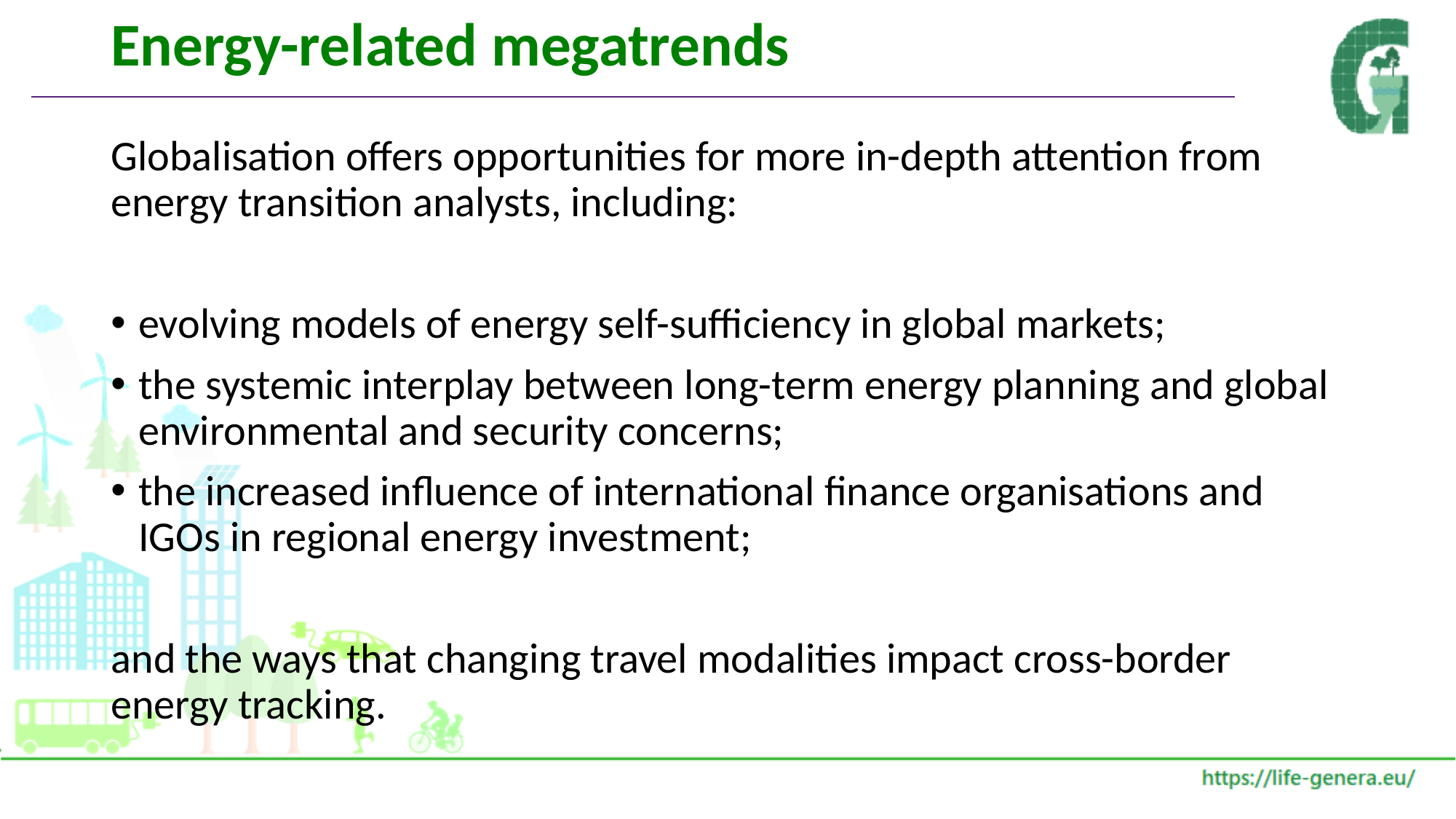

# Energy-related megatrends
Globalisation offers opportunities for more in-depth attention from energy transition analysts, including:

evolving models of energy self-sufficiency in global markets;
the systemic interplay between long-term energy planning and global environmental and security concerns;
the increased influence of international finance organisations and IGOs in regional energy investment;

and the ways that changing travel modalities impact cross-border energy tracking.